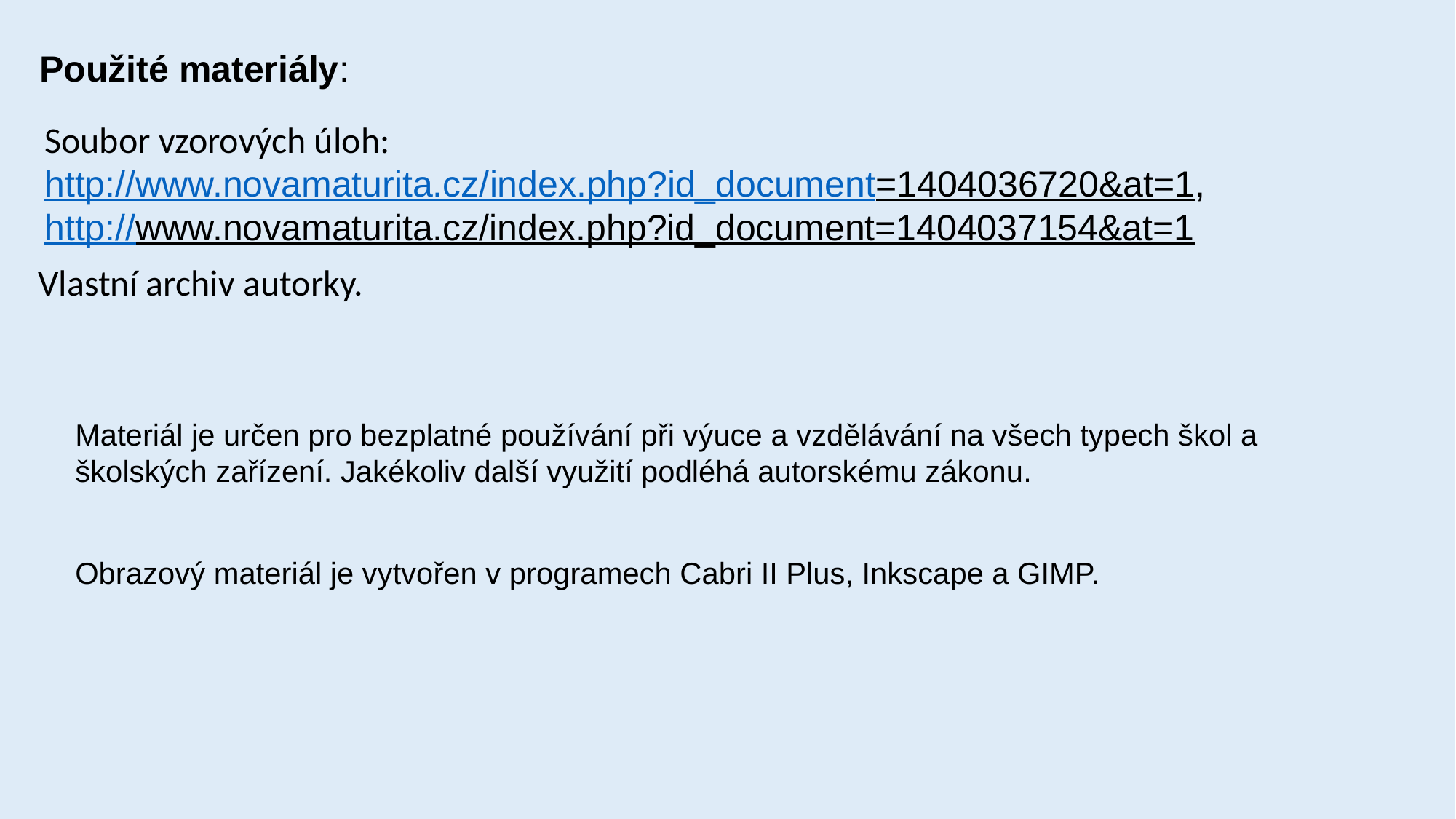

Použité materiály:
Soubor vzorových úloh:
http://www.novamaturita.cz/index.php?id_document=1404036720&at=1,
http://www.novamaturita.cz/index.php?id_document=1404037154&at=1
Vlastní archiv autorky.
Materiál je určen pro bezplatné používání při výuce a vzdělávání na všech typech škol a školských zařízení. Jakékoliv další využití podléhá autorskému zákonu.
Obrazový materiál je vytvořen v programech Cabri II Plus, Inkscape a GIMP.